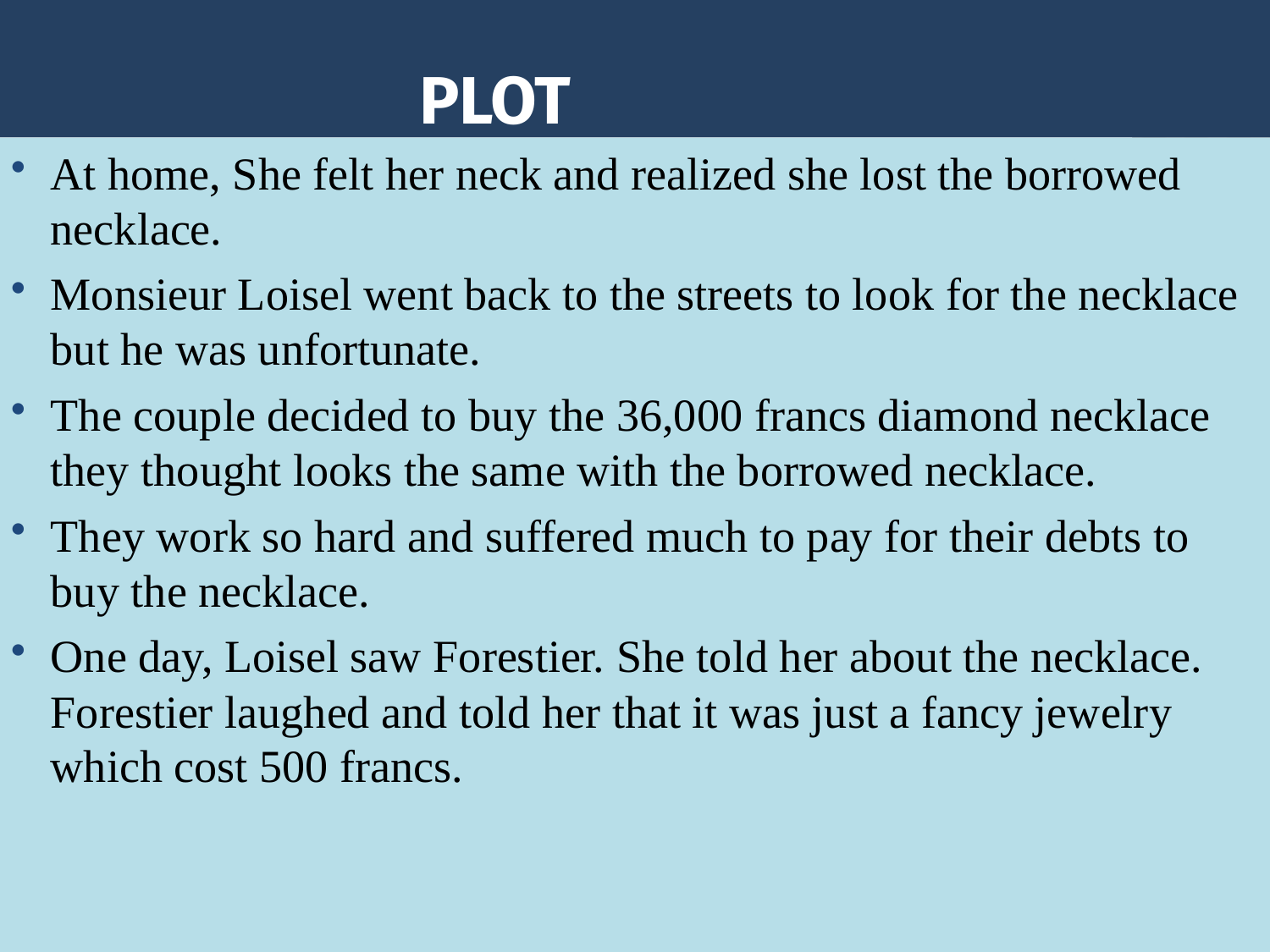

# PLOT
At home, She felt her neck and realized she lost the borrowed necklace.
Monsieur Loisel went back to the streets to look for the necklace but he was unfortunate.
The couple decided to buy the 36,000 francs diamond necklace they thought looks the same with the borrowed necklace.
They work so hard and suffered much to pay for their debts to buy the necklace.
One day, Loisel saw Forestier. She told her about the necklace. Forestier laughed and told her that it was just a fancy jewelry which cost 500 francs.